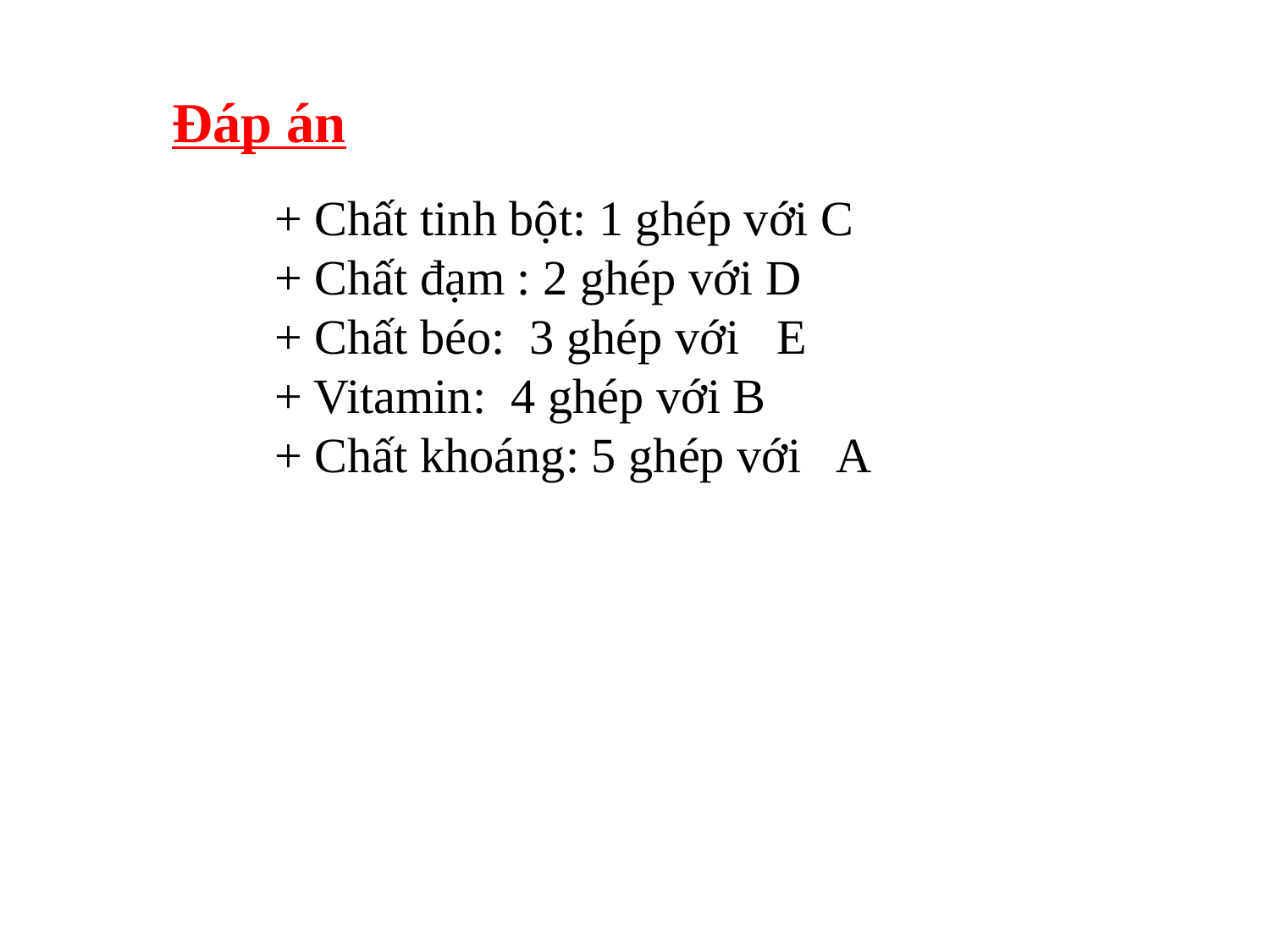

Đáp án
+ Chất tinh bột: 1 ghép với C
+ Chất đạm : 2 ghép với D
+ Chất béo:  3 ghép với   E
+ Vitamin:  4 ghép với B
+ Chất khoáng: 5 ghép với   A